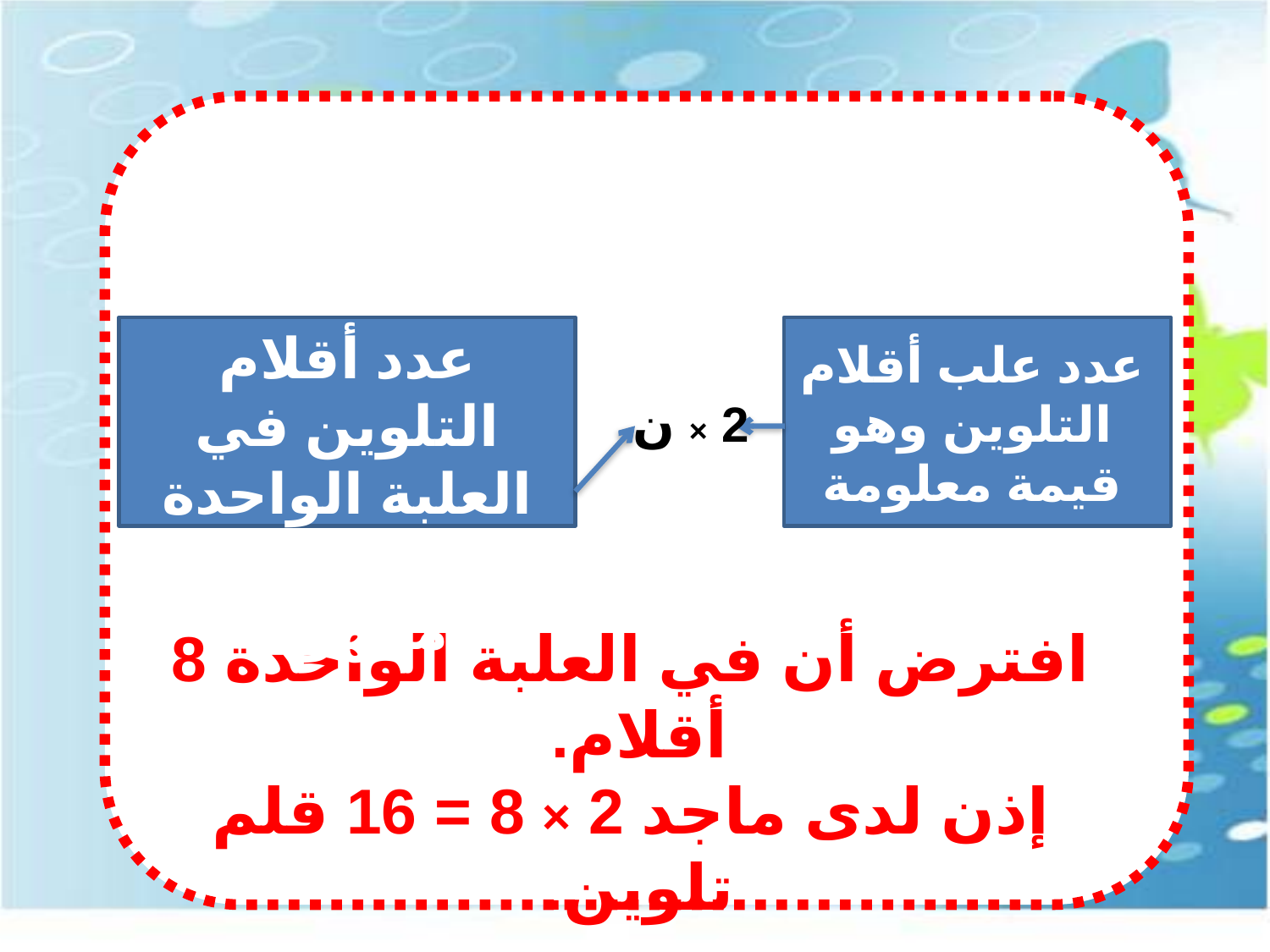

عدد أقلام التلوين في العلبة الواحدة وهو قيمة مجهولة

عدد علب أقلام التلوين وهو قيمة معلومة
2 × ن

افترض أن في العلبة الواحدة 8 أقلام. 
إذن لدى ماجد 2 × 8 = 16 قلم تلوين.